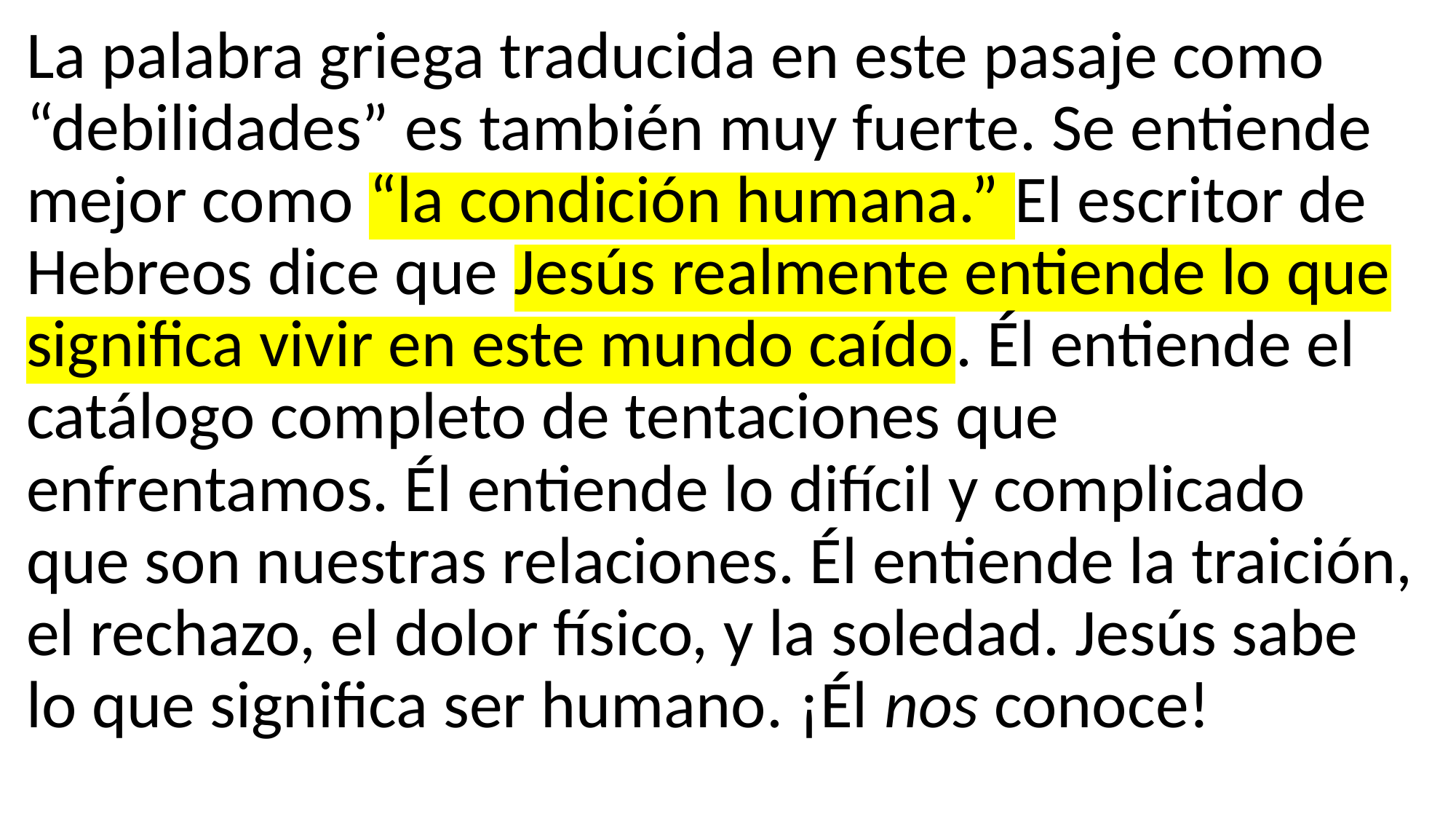

La palabra griega traducida en este pasaje como “debilidades” es también muy fuerte. Se entiende mejor como “la condición humana.” El escritor de Hebreos dice que Jesús realmente entiende lo que significa vivir en este mundo caído. Él entiende el catálogo completo de tentaciones que enfrentamos. Él entiende lo difícil y complicado que son nuestras relaciones. Él entiende la traición, el rechazo, el dolor físico, y la soledad. Jesús sabe lo que significa ser humano. ¡Él nos conoce!